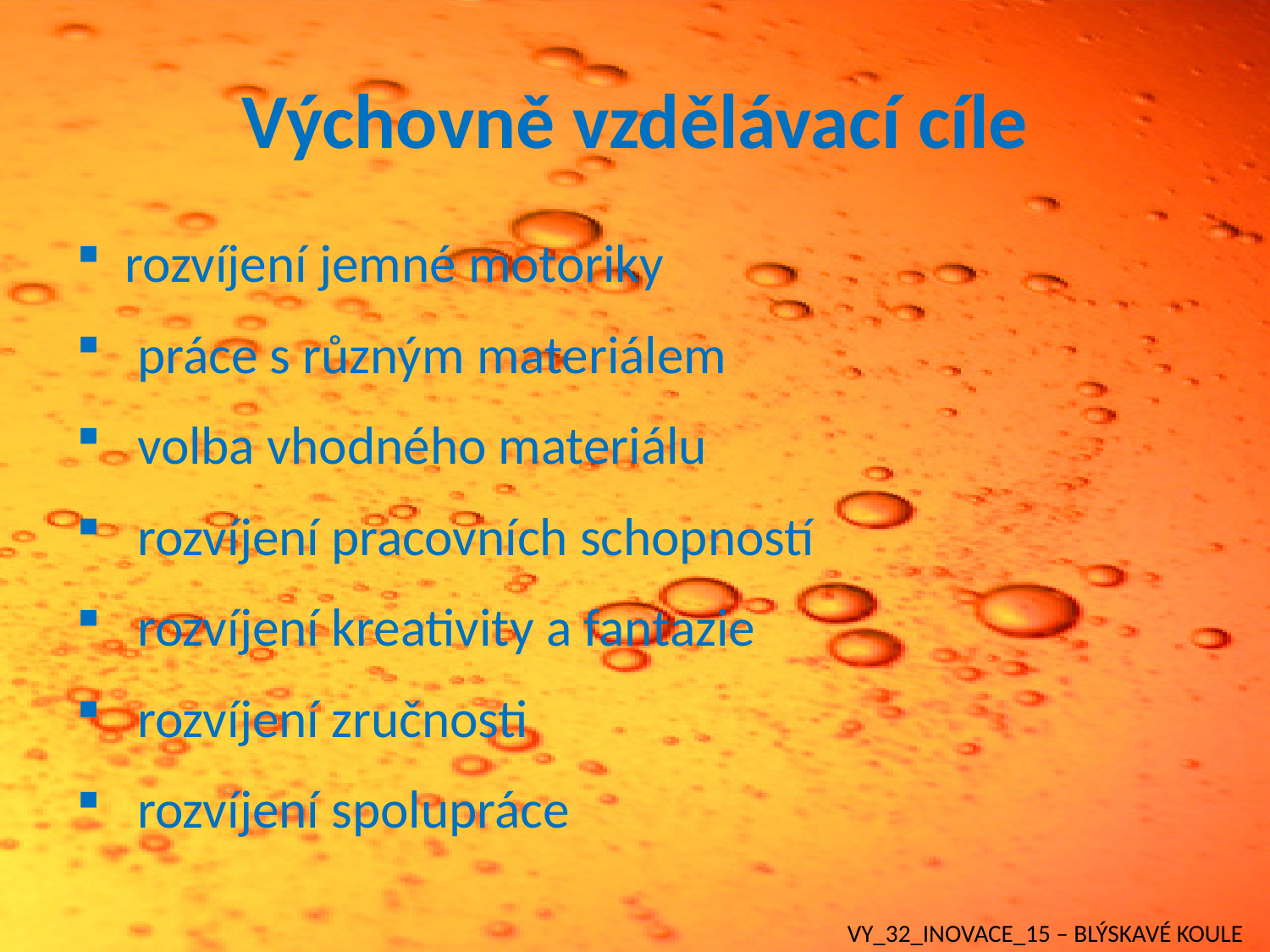

# Výchovně vzdělávací cíle
rozvíjení jemné motoriky
 práce s různým materiálem
 volba vhodného materiálu
 rozvíjení pracovních schopností
 rozvíjení kreativity a fantazie
 rozvíjení zručnosti
 rozvíjení spolupráce

VY_32_INOVACE_15 – BLÝSKAVÉ KOULE